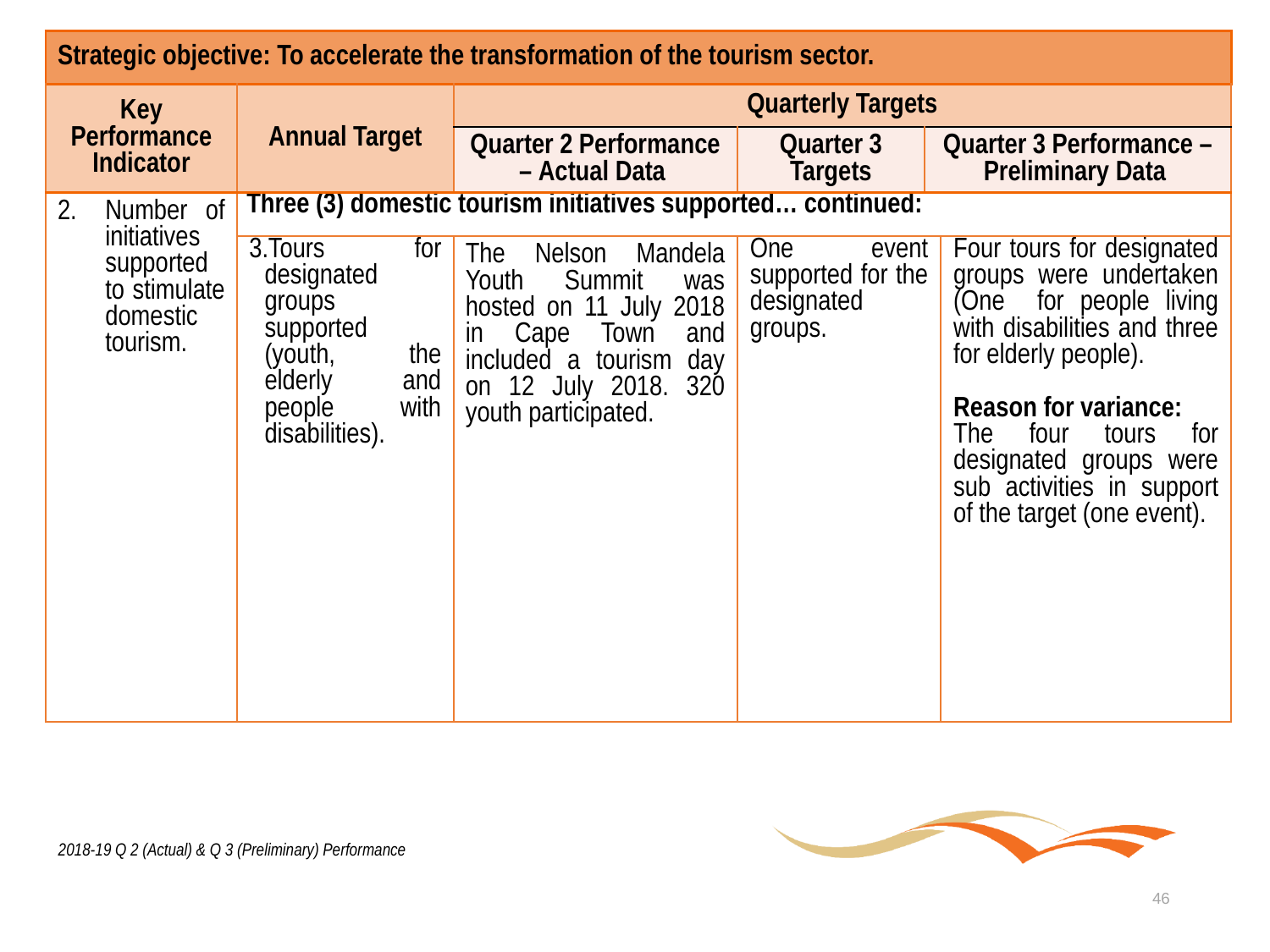

| Strategic objective: To accelerate the transformation of the tourism sector. |  |  |  |  |  |
| --- | --- | --- | --- | --- | --- |
| Key Performance Indicator | Annual Target | Quarterly Targets |  |  |  |
|  |  | Quarter 2 Performance – Actual Data | Quarter 3 Targets | Quarter 3 Performance – Preliminary Data |  |
| Number of initiatives supported to stimulate domestic tourism. | Three (3) domestic tourism initiatives supported… continued: |  |  |  |  |
|  | Tours for designated groups supported (youth, the elderly and people with disabilities). | The Nelson Mandela Youth Summit was hosted on 11 July 2018 in Cape Town and included a tourism day on 12 July 2018. 320 youth participated. | One event supported for the designated groups. |  | Four tours for designated groups were undertaken (One for people living with disabilities and three for elderly people). Reason for variance: The four tours for designated groups were sub activities in support of the target (one event). |

2018-19 Q 2 (Actual) & Q 3 (Preliminary) Performance
46